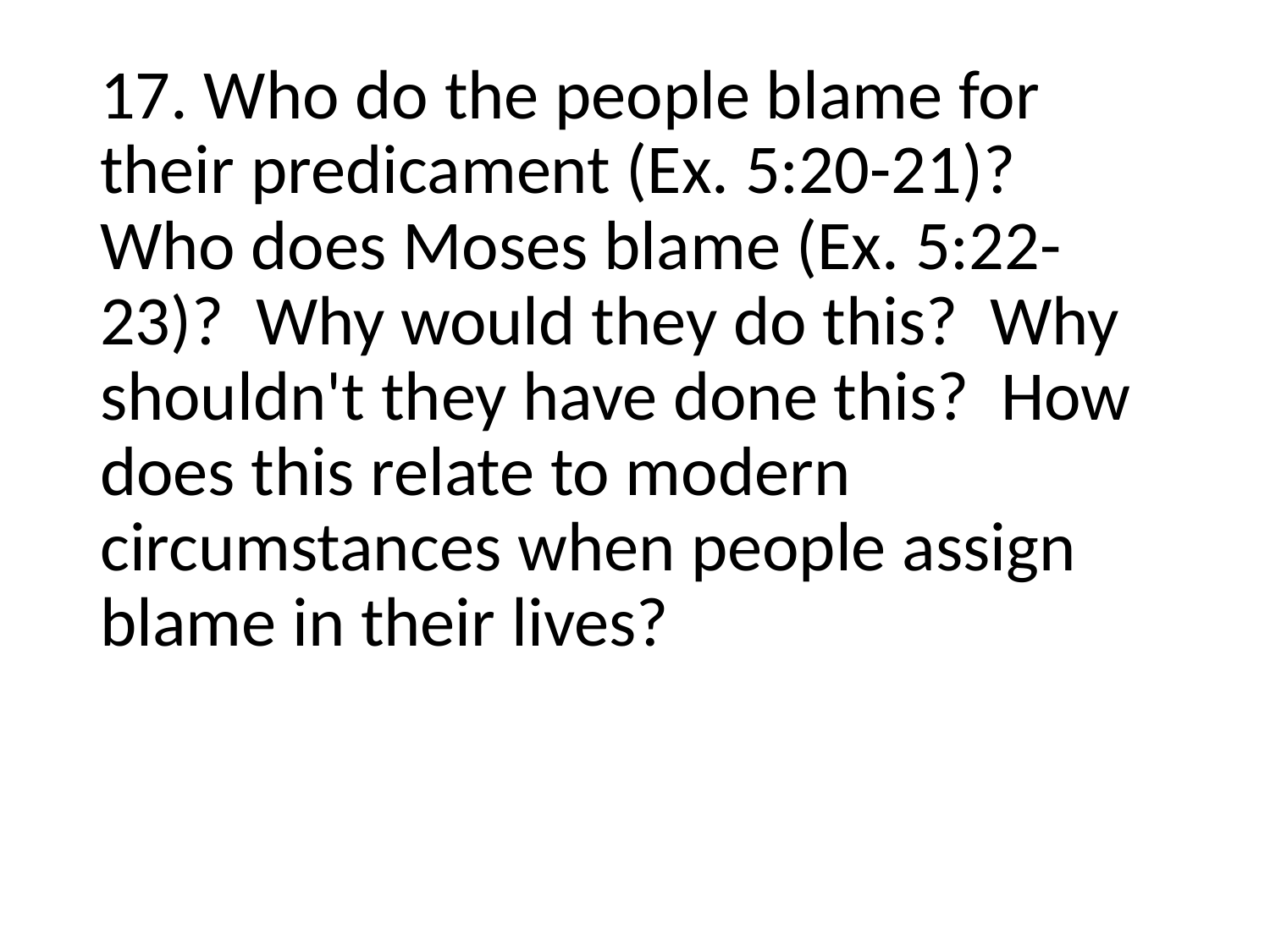

# 17. Who do the people blame for their predicament (Ex. 5:20-21)?  Who does Moses blame (Ex. 5:22-23)?  Why would they do this?  Why shouldn't they have done this?  How does this relate to modern circumstances when people assign blame in their lives?